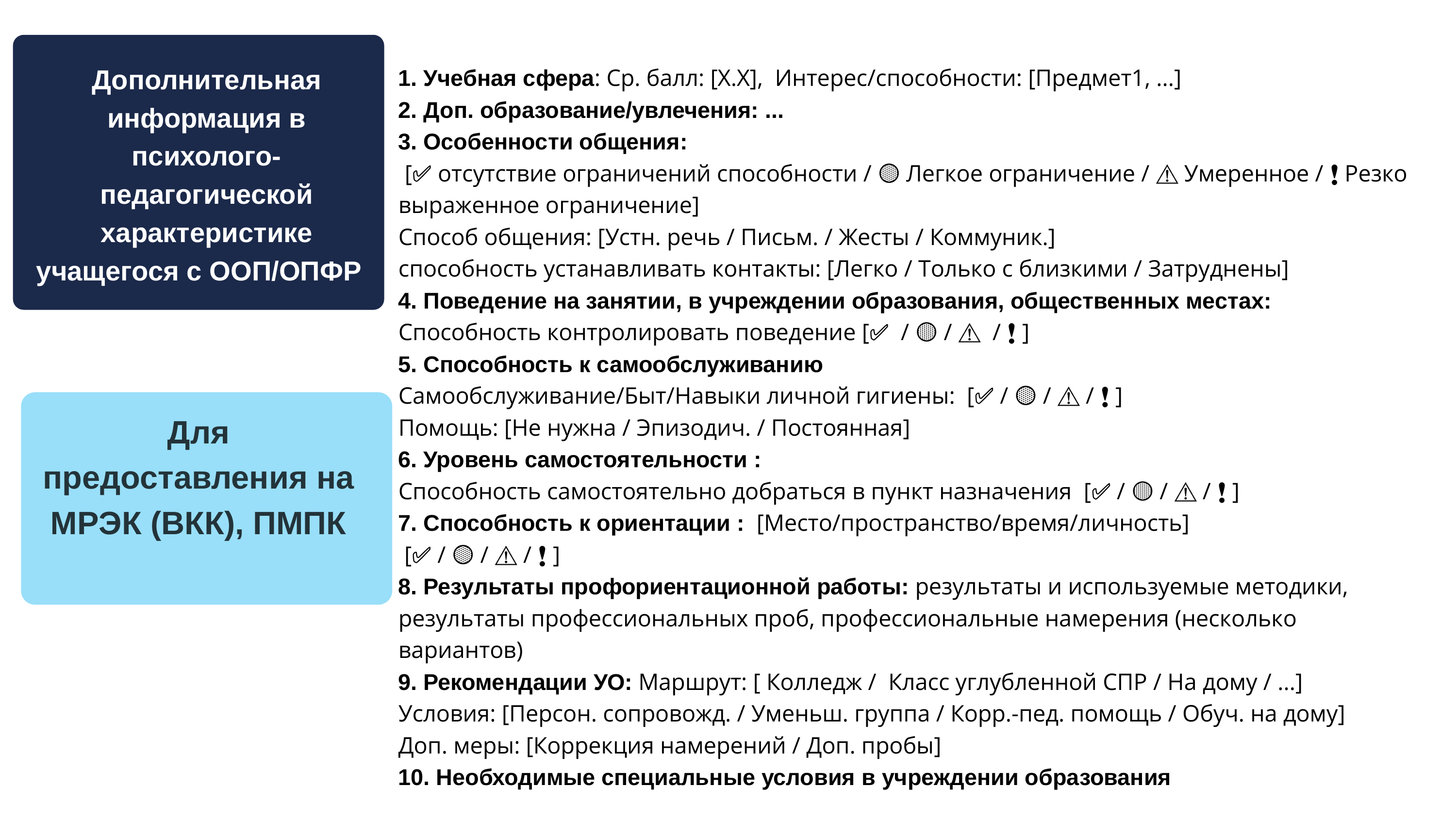

Дополнительная информация в психолого-педагогической характеристике
учащегося с ООП/ОПФР
1. Учебная сфера: Ср. балл: [X.X],  Интерес/способности: [Предмет1, ...]
2. Доп. образование/увлечения: ...
3. Особенности общения:
 [✅ отсутствие ограничений способности / 🟡 Легкое ограничение / ⚠️ Умеренное / ❗ Резко выраженное ограничение]
Способ общения: [Устн. речь / Письм. / Жесты / Коммуник.]
способность устанавливать контакты: [Легко / Только с близкими / Затруднены]
4. Поведение на занятии, в учреждении образования, общественных местах:
Способность контролировать поведение [✅  / 🟡 / ⚠️  / ❗ ]
5. Способность к самообслуживанию
Самообслуживание/Быт/Навыки личной гигиены:  [✅ / 🟡 / ⚠️ / ❗ ]
Помощь: [Не нужна / Эпизодич. / Постоянная]
6. Уровень самостоятельности :
Способность самостоятельно добраться в пункт назначения  [✅ / 🟡 / ⚠️ / ❗ ]
7. Способность к ориентации :  [Место/пространство/время/личность]
 [✅ / 🟡 / ⚠️ / ❗ ]
8. Результаты профориентационной работы: результаты и используемые методики, результаты профессиональных проб, профессиональные намерения (несколько вариантов)
9. Рекомендации УО: Маршрут: [ Колледж /  Класс углубленной СПР / На дому / ...]
Условия: [Персон. сопровожд. / Уменьш. группа / Корр.-пед. помощь / Обуч. на дому]
Доп. меры: [Коррекция намерений / Доп. пробы]
10. Необходимые специальные условия в учреждении образования

Для предоставления на МРЭК (ВКК), ПМПК